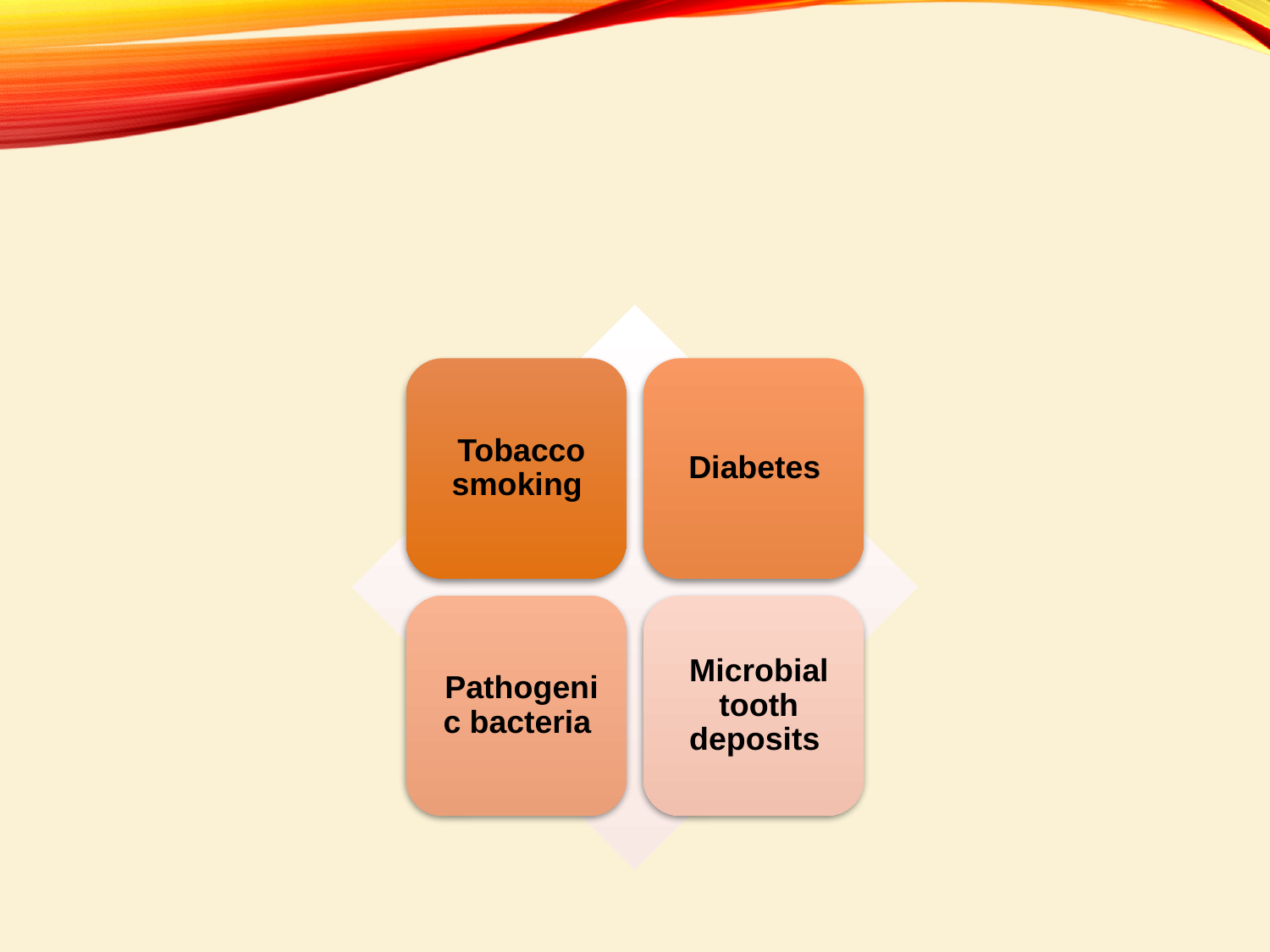

#
Tobacco smoking
Diabetes
Pathogenic bacteria
Microbial tooth deposits